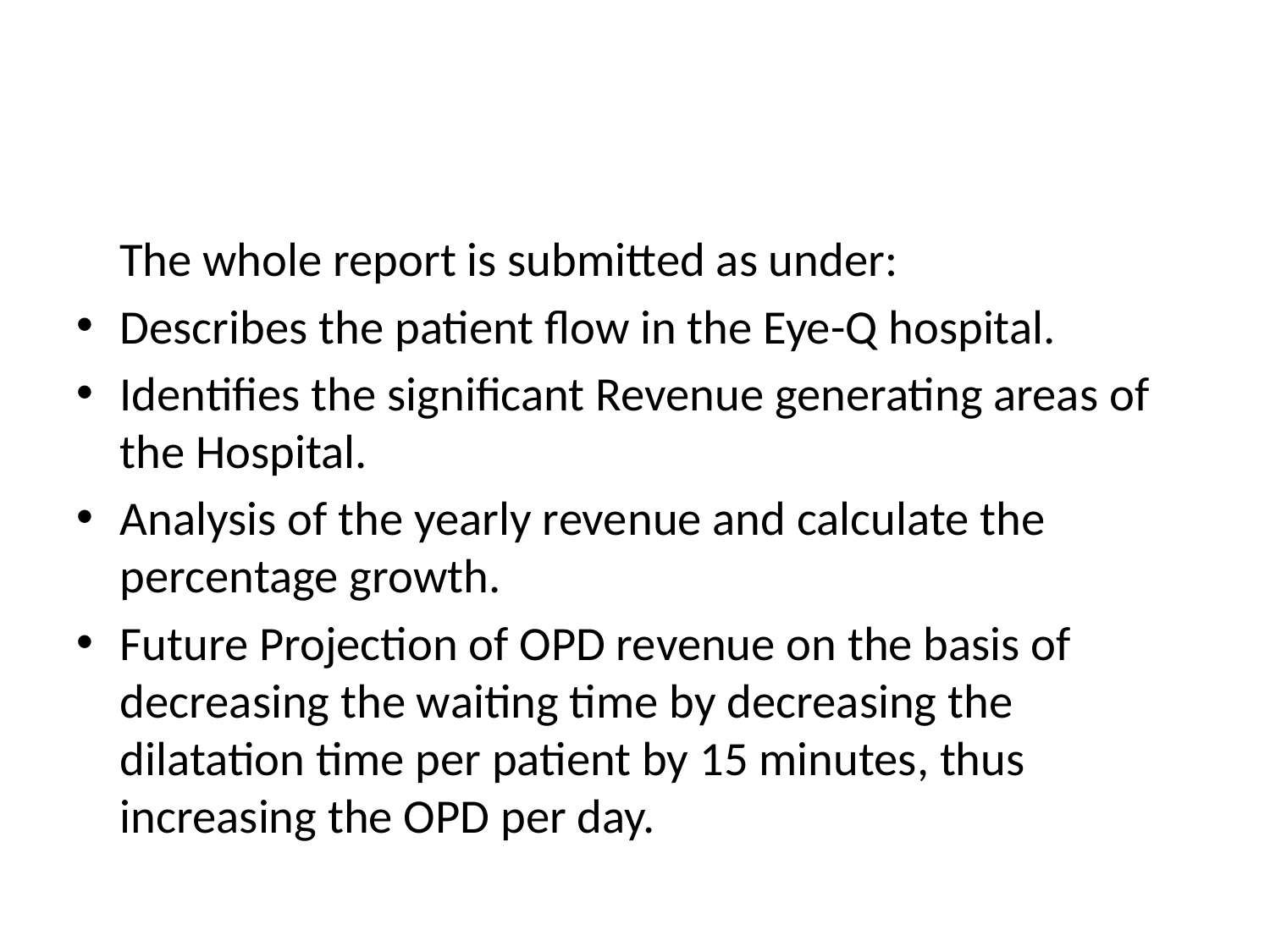

#
    The whole report is submitted as under:
Describes the patient flow in the Eye-Q hospital.
Identifies the significant Revenue generating areas of the Hospital.
Analysis of the yearly revenue and calculate the percentage growth.
Future Projection of OPD revenue on the basis of decreasing the waiting time by decreasing the dilatation time per patient by 15 minutes, thus increasing the OPD per day.